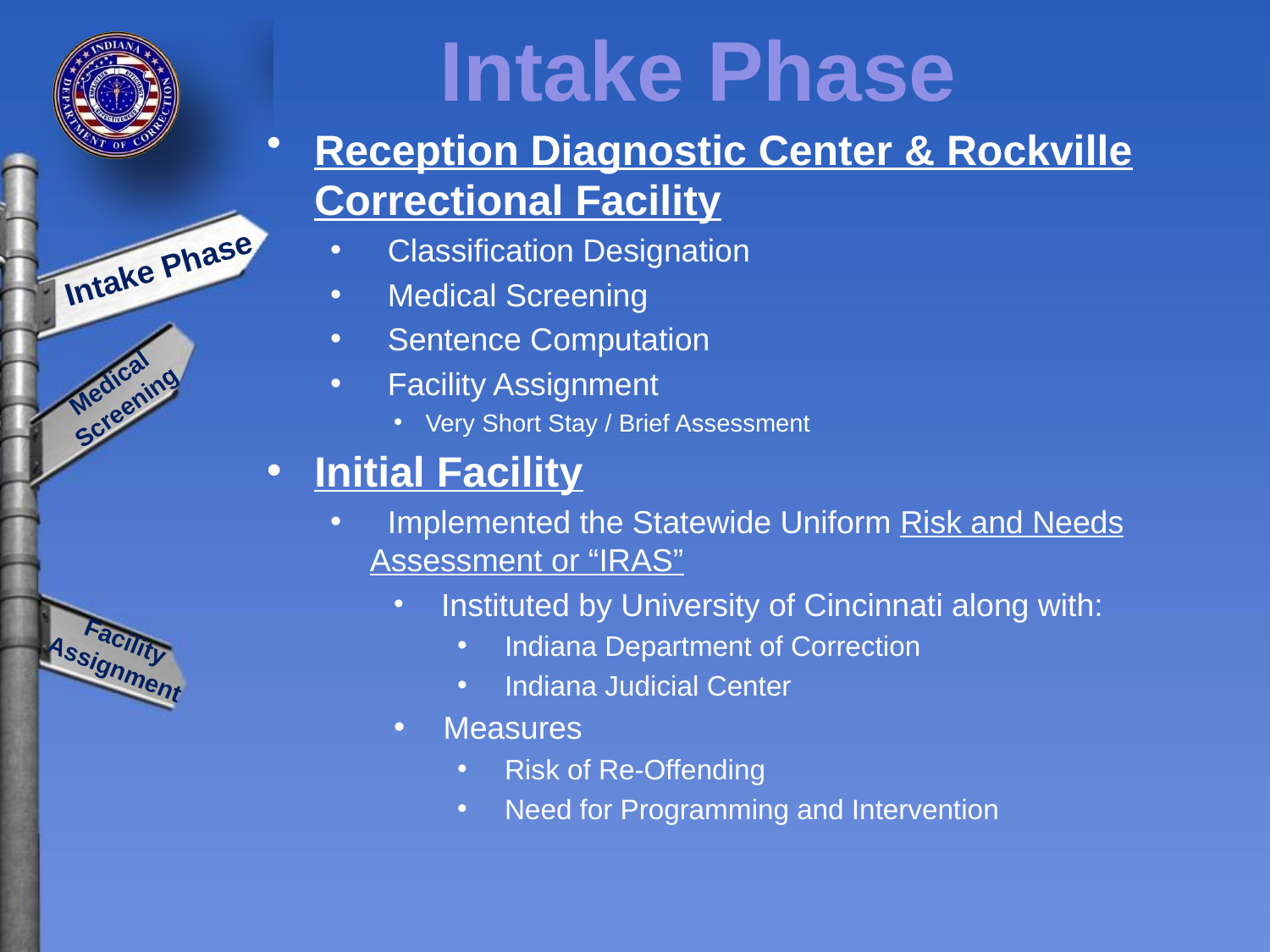

Intake Phase

Reception Diagnostic Center & Rockville Correctional Facility
  Classification Designation
  Medical Screening
  Sentence Computation
  Facility Assignment
Very Short Stay / Brief Assessment
Initial Facility
  Implemented the Statewide Uniform Risk and Needs Assessment or “IRAS”
  Instituted by University of Cincinnati along with:
  Indiana Department of Correction
  Indiana Judicial Center
  Measures
  Risk of Re-Offending
  Need for Programming and Intervention
Intake Phase
Medical Screening
Facility Assignment